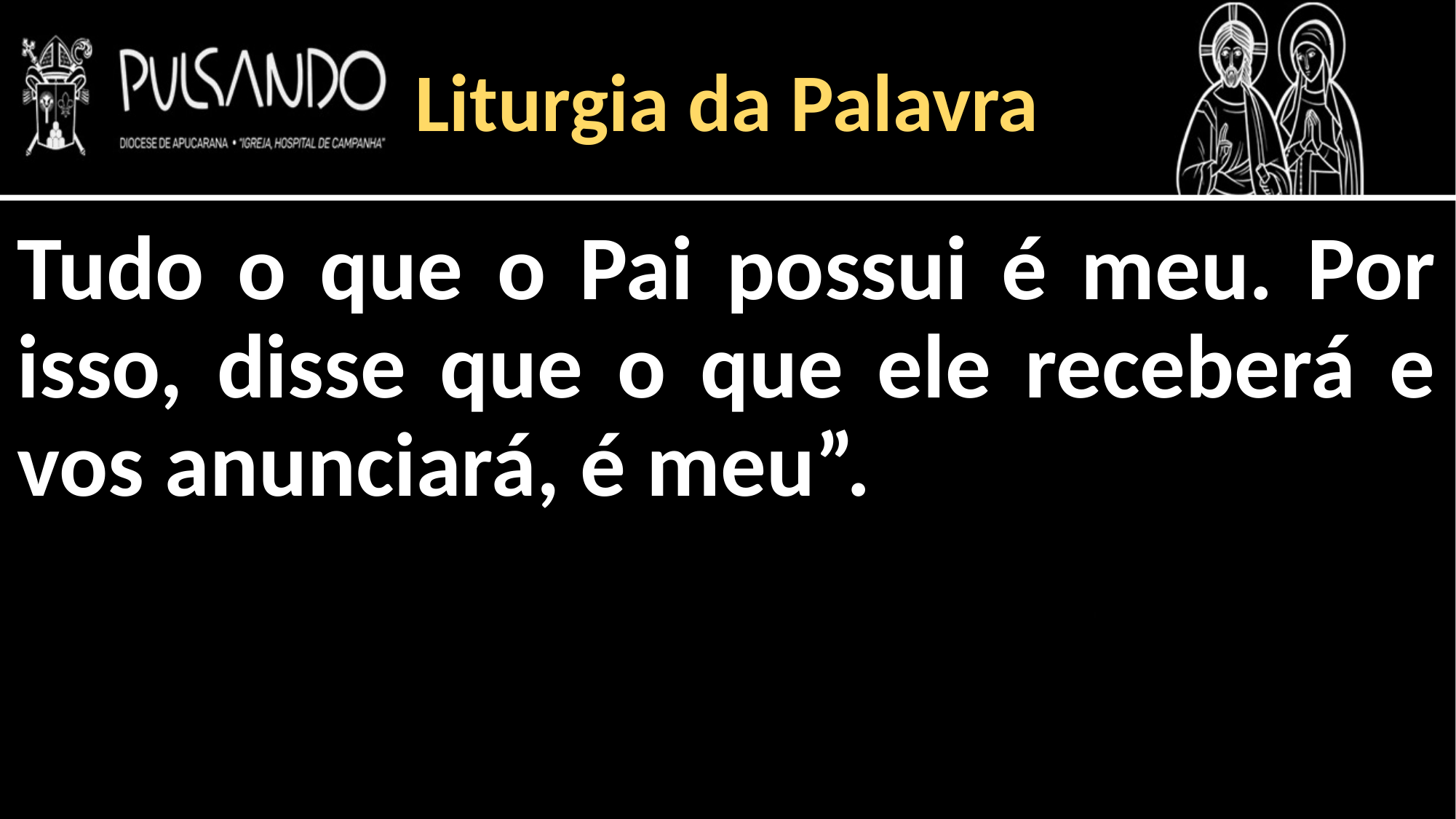

Liturgia da Palavra
Tudo o que o Pai possui é meu. Por isso, disse que o que ele receberá e vos anunciará, é meu”.